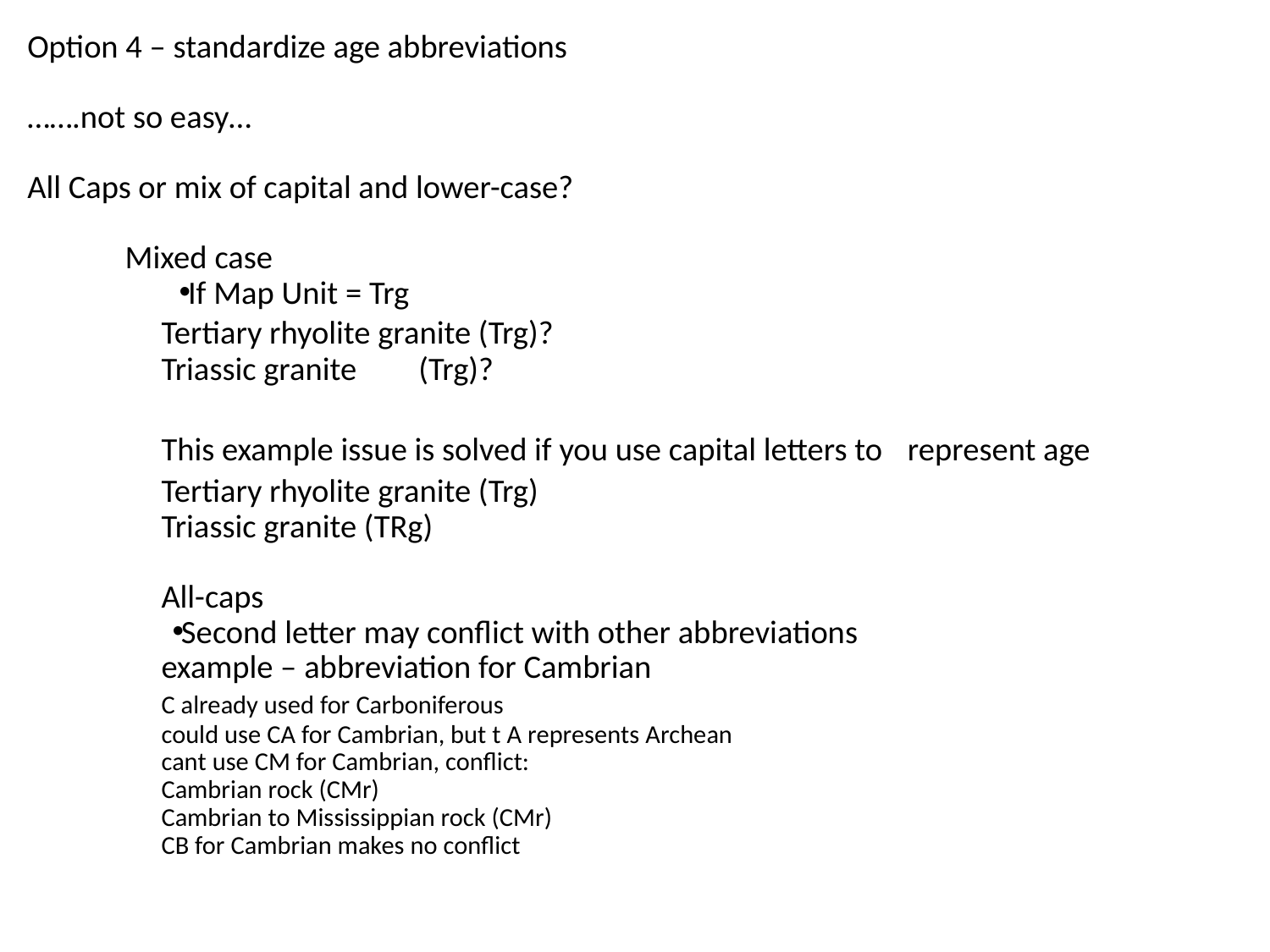

Option 4 – standardize age abbreviations

…….not so easy…

All Caps or mix of capital and lower-case?

	Mixed case
If Map Unit = Trg
		Tertiary rhyolite granite (Trg)?
		Triassic granite	(Trg)?

		This example issue is solved if you use capital letters to 		represent age
			Tertiary rhyolite granite (Trg)
			Triassic granite (TRg)

	All-caps
Second letter may conflict with other abbreviations
		example – abbreviation for Cambrian
			C already used for Carboniferous
			could use CA for Cambrian, but t A represents Archean
			cant use CM for Cambrian, conflict:
				Cambrian rock (CMr)
				Cambrian to Mississippian rock (CMr)
			CB for Cambrian makes no conflict